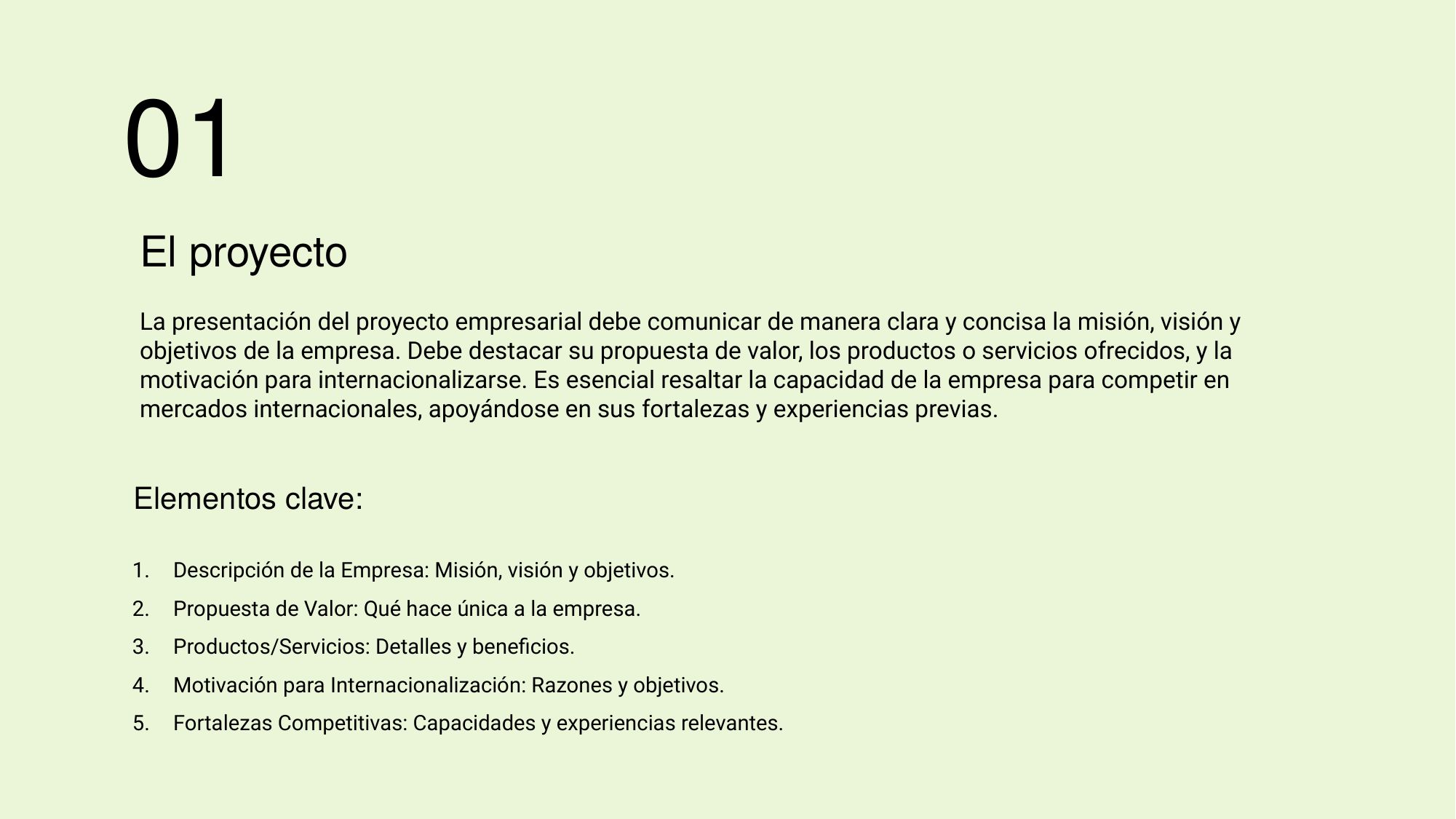

01
# El proyecto
La presentación del proyecto empresarial debe comunicar de manera clara y concisa la misión, visión y objetivos de la empresa. Debe destacar su propuesta de valor, los productos o servicios ofrecidos, y la motivación para internacionalizarse. Es esencial resaltar la capacidad de la empresa para competir en mercados internacionales, apoyándose en sus fortalezas y experiencias previas.
Elementos clave:

Descripción de la Empresa: Misión, visión y objetivos.
Propuesta de Valor: Qué hace única a la empresa.
Productos/Servicios: Detalles y beneficios.
Motivación para Internacionalización: Razones y objetivos.
Fortalezas Competitivas: Capacidades y experiencias relevantes.